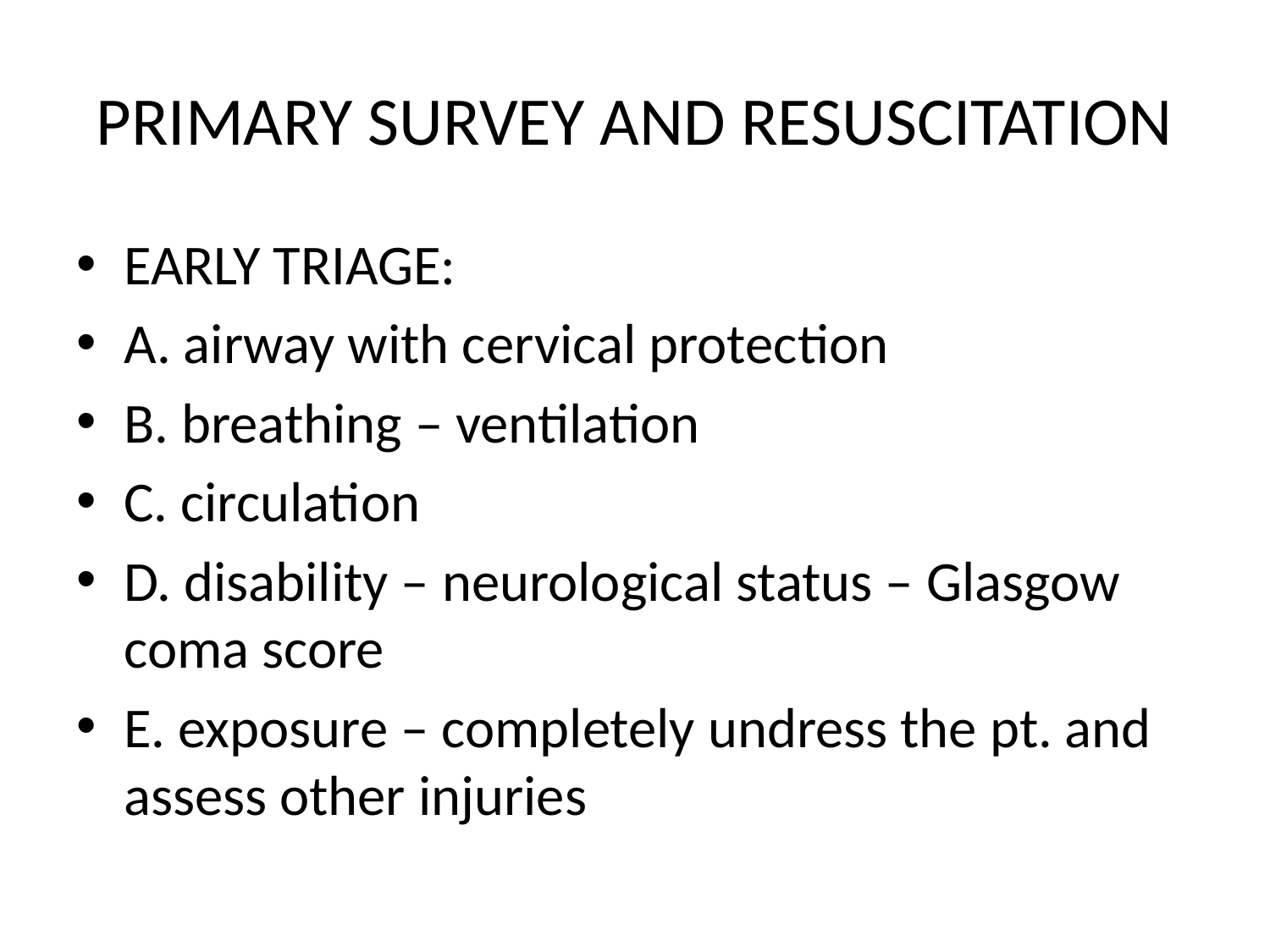

# PRIMARY SURVEY AND RESUSCITATION
EARLY TRIAGE:
A. airway with cervical protection
B. breathing – ventilation
C. circulation
D. disability – neurological status – Glasgow coma score
E. exposure – completely undress the pt. and assess other injuries